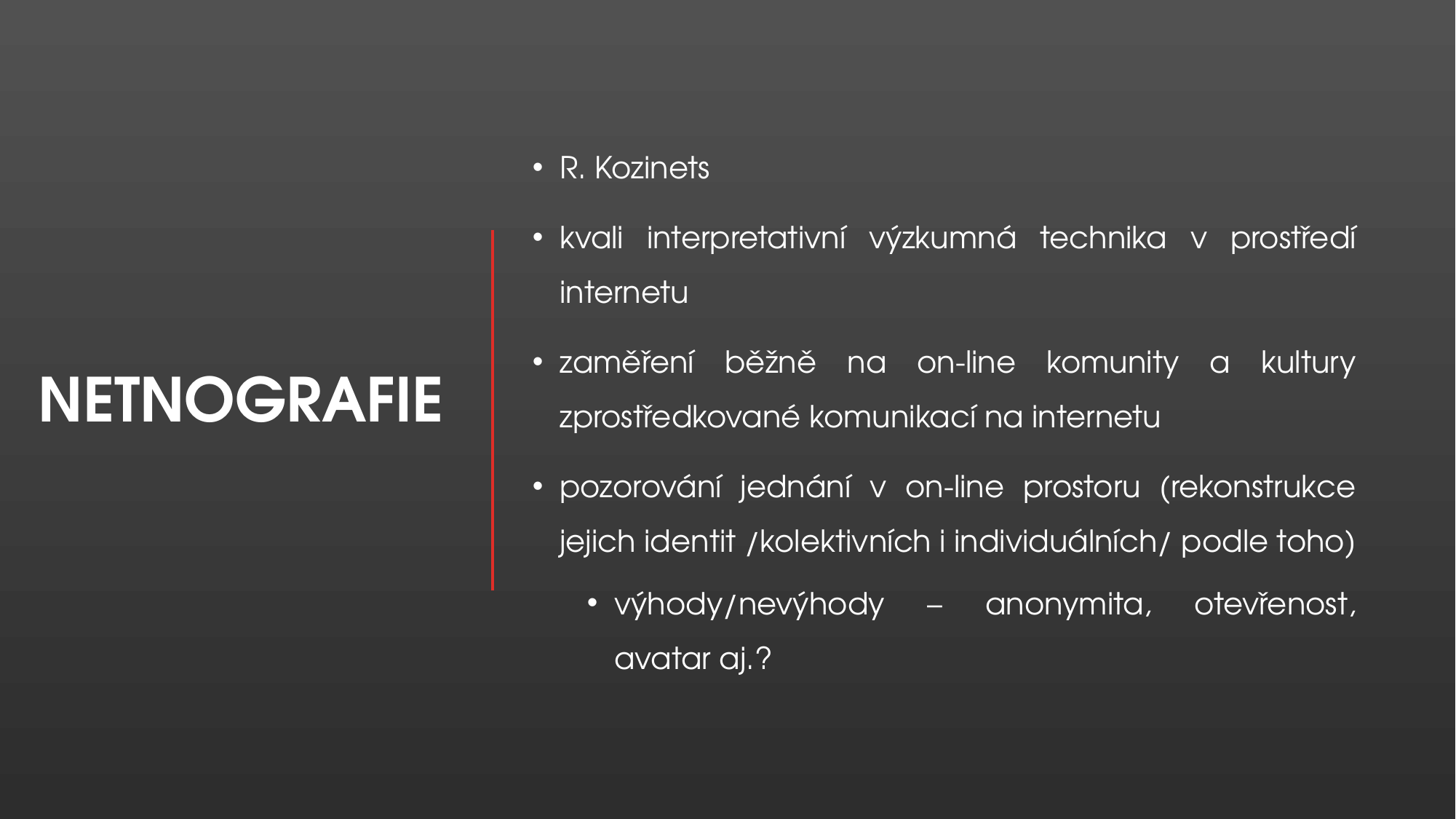

# Netnografie
R. Kozinets
kvali interpretativní výzkumná technika v prostředí internetu
zaměření běžně na on-line komunity a kultury zprostředkované komunikací na internetu
pozorování jednání v on-line prostoru (rekonstrukce jejich identit /kolektivních i individuálních/ podle toho)
výhody/nevýhody – anonymita, otevřenost, avatar aj.?